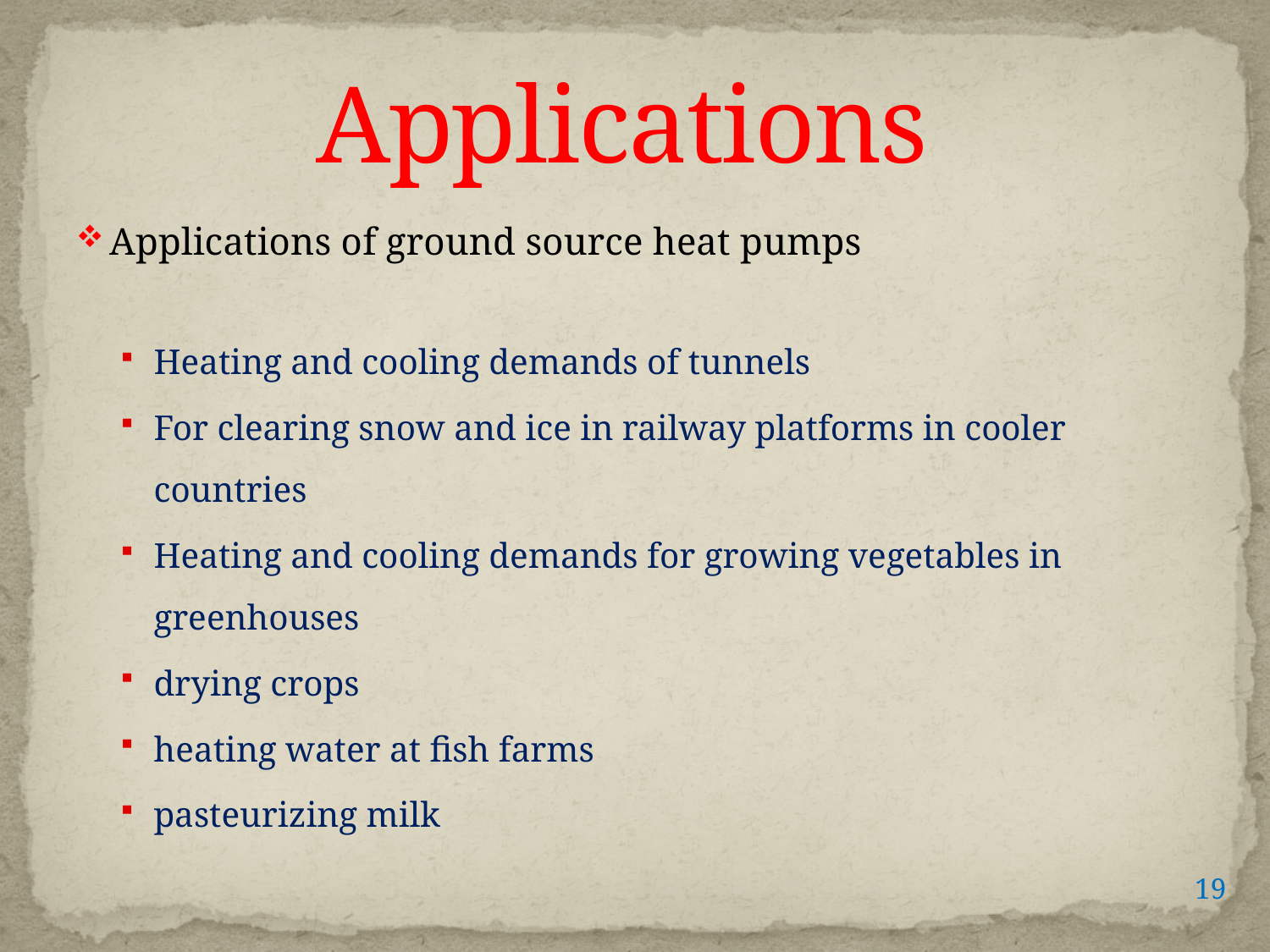

# Applications
Applications of ground source heat pumps

Heating and cooling demands of tunnels
For clearing snow and ice in railway platforms in cooler countries
Heating and cooling demands for growing vegetables in greenhouses
drying crops
heating water at fish farms
pasteurizing milk
19